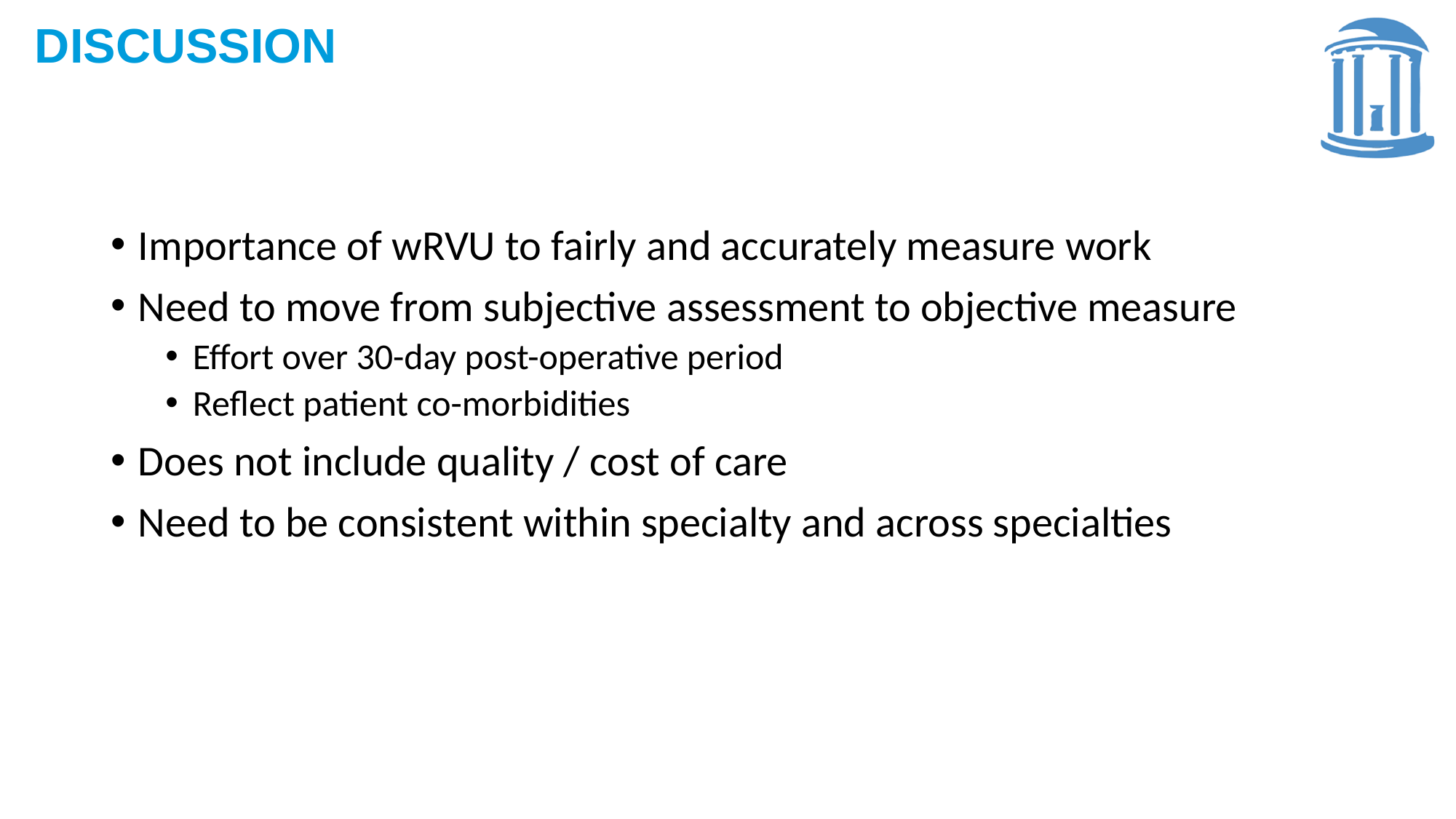

DISCUSSION
#
Importance of wRVU to fairly and accurately measure work
Need to move from subjective assessment to objective measure
Effort over 30-day post-operative period
Reflect patient co-morbidities
Does not include quality / cost of care
Need to be consistent within specialty and across specialties